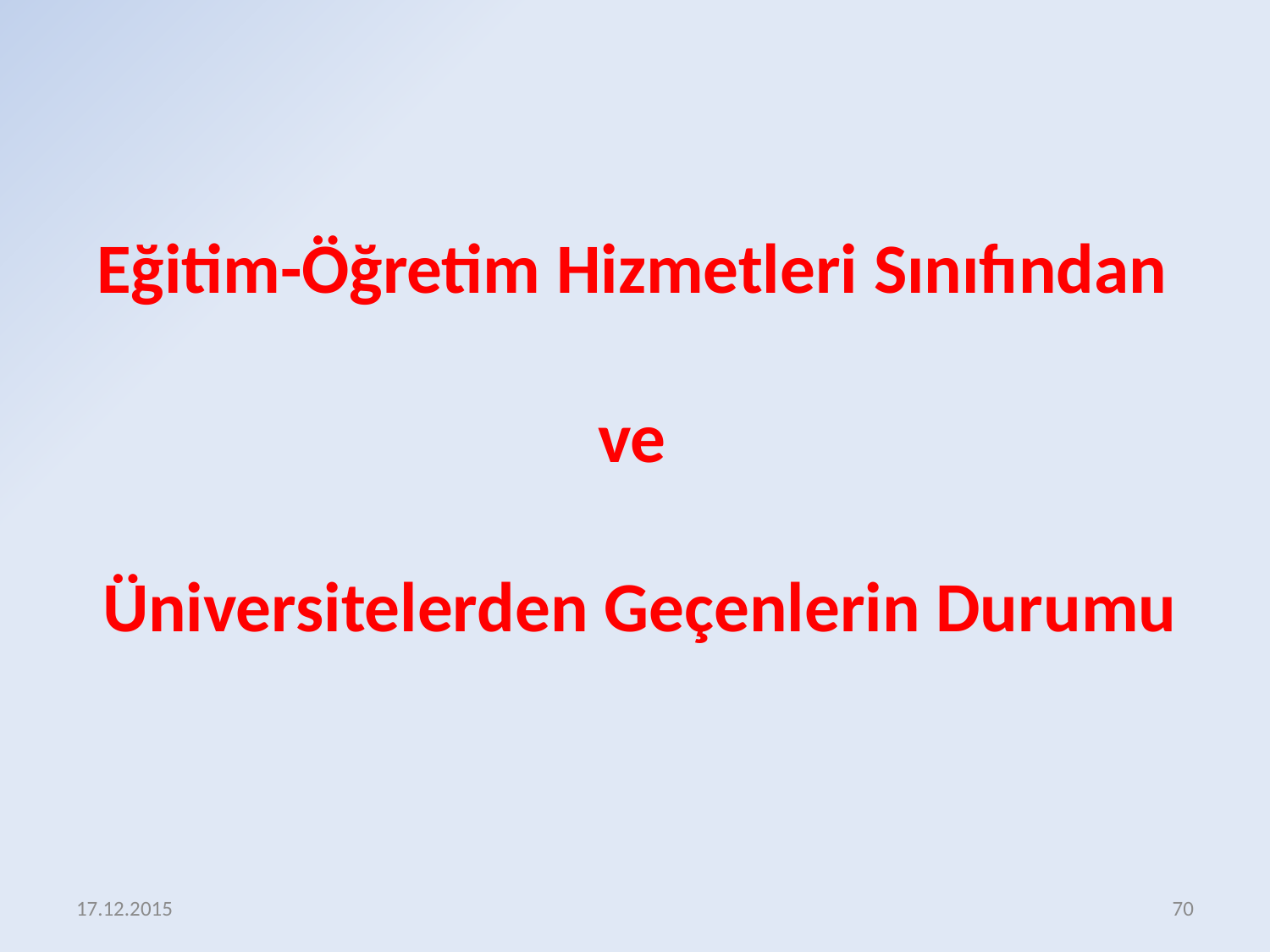

Eğitim-Öğretim Hizmetleri Sınıfından

ve

Üniversitelerden Geçenlerin Durumu
17.12.2015
70